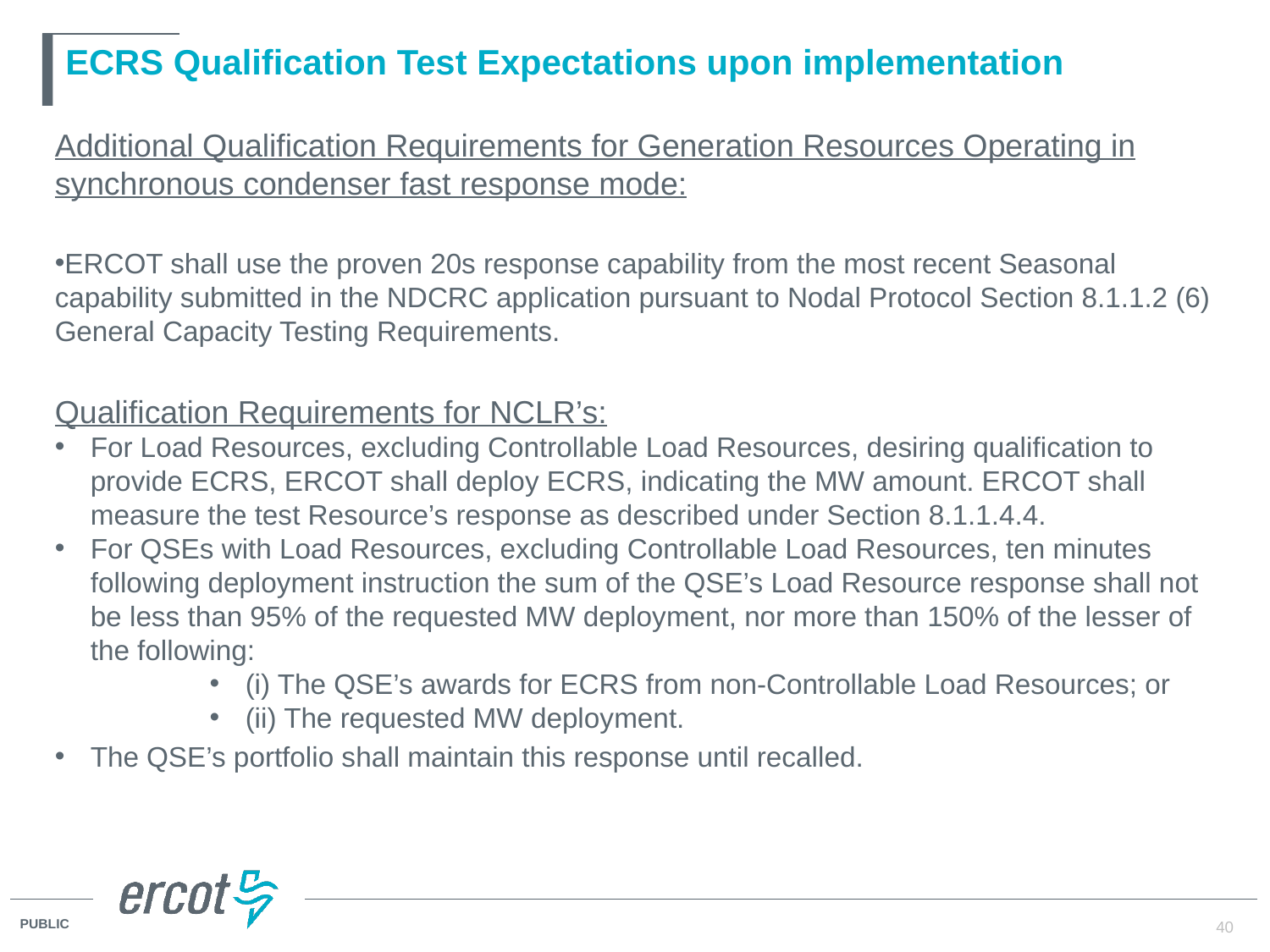

# ECRS Qualification Test Expectations upon implementation
Additional Qualification Requirements for Generation Resources Operating in synchronous condenser fast response mode:

ERCOT shall use the proven 20s response capability from the most recent Seasonal capability submitted in the NDCRC application pursuant to Nodal Protocol Section 8.1.1.2 (6) General Capacity Testing Requirements.

Qualification Requirements for NCLR’s:
For Load Resources, excluding Controllable Load Resources, desiring qualification to provide ECRS, ERCOT shall deploy ECRS, indicating the MW amount. ERCOT shall measure the test Resource’s response as described under Section 8.1.1.4.4.
For QSEs with Load Resources, excluding Controllable Load Resources, ten minutes following deployment instruction the sum of the QSE’s Load Resource response shall not be less than 95% of the requested MW deployment, nor more than 150% of the lesser of the following:
(i) The QSE’s awards for ECRS from non-Controllable Load Resources; or
(ii) The requested MW deployment.
The QSE’s portfolio shall maintain this response until recalled.
40